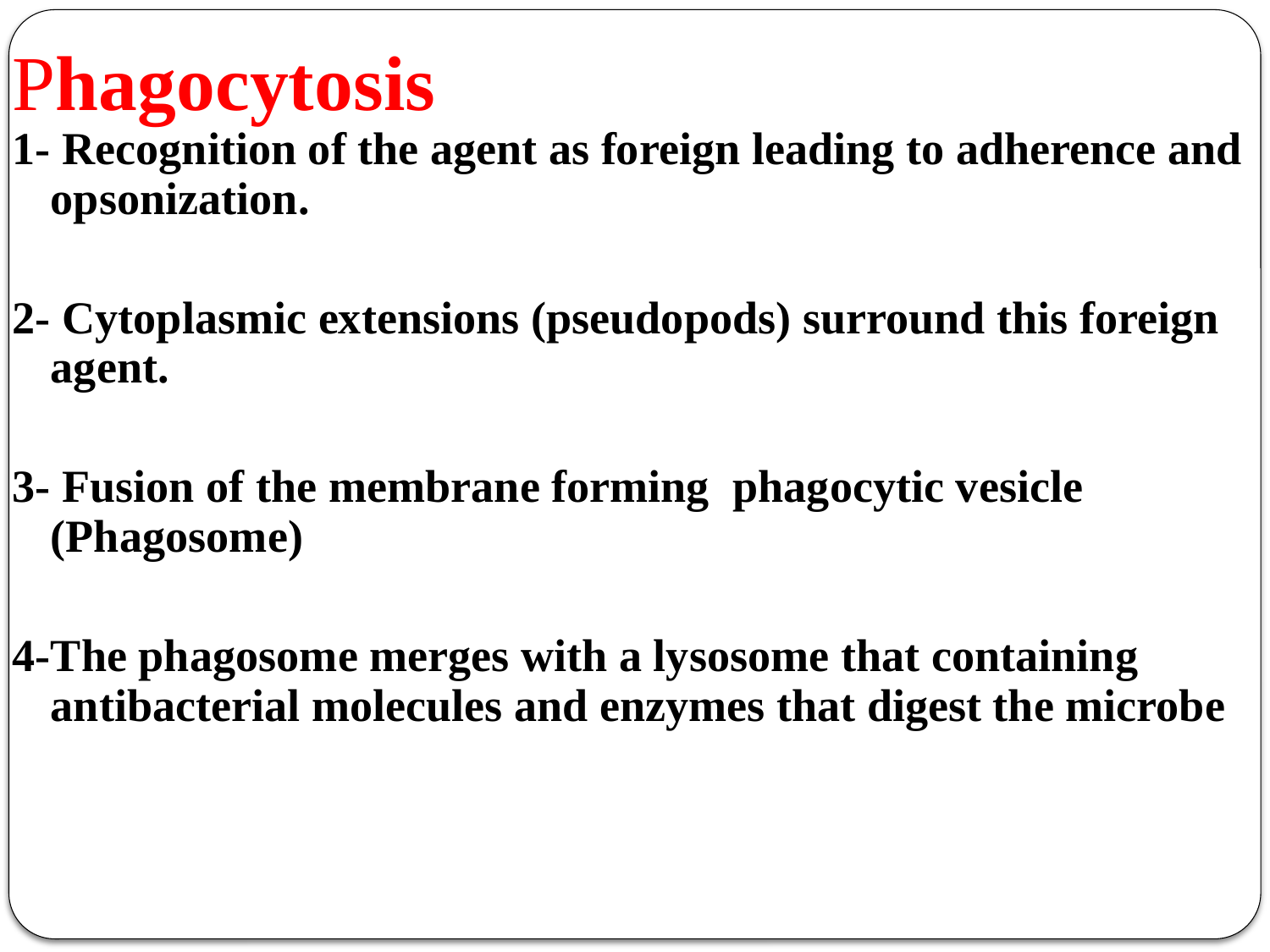

# Phagocytosis
1- Recognition of the agent as foreign leading to adherence and opsonization.

2- Cytoplasmic extensions (pseudopods) surround this foreign agent.

3- Fusion of the membrane forming  phagocytic vesicle   (Phagosome)

4-The phagosome merges with a lysosome that containing antibacterial molecules and enzymes that digest the microbe